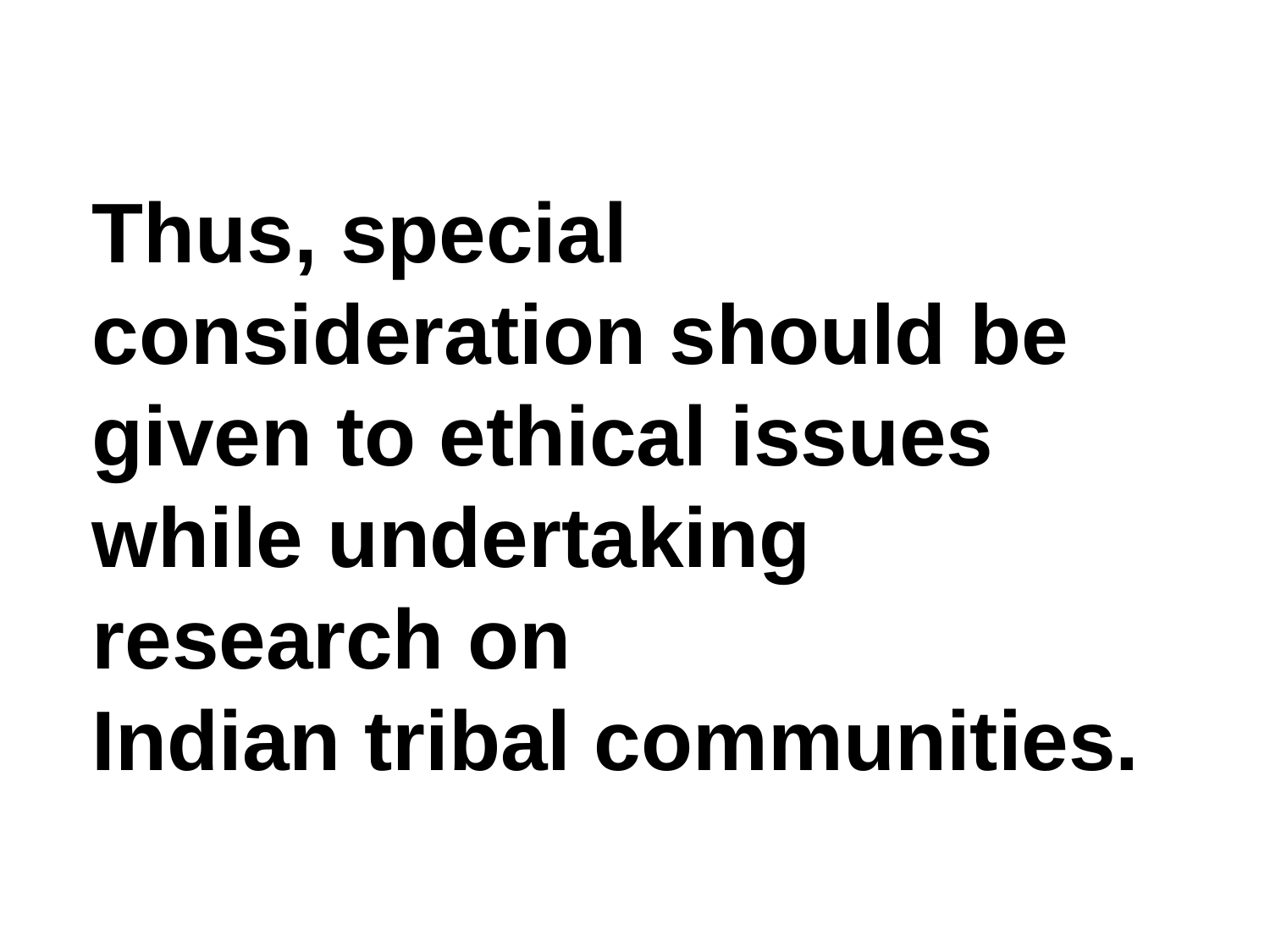

Thus, special consideration should be given to ethical issues
while undertaking research on
Indian tribal communities.